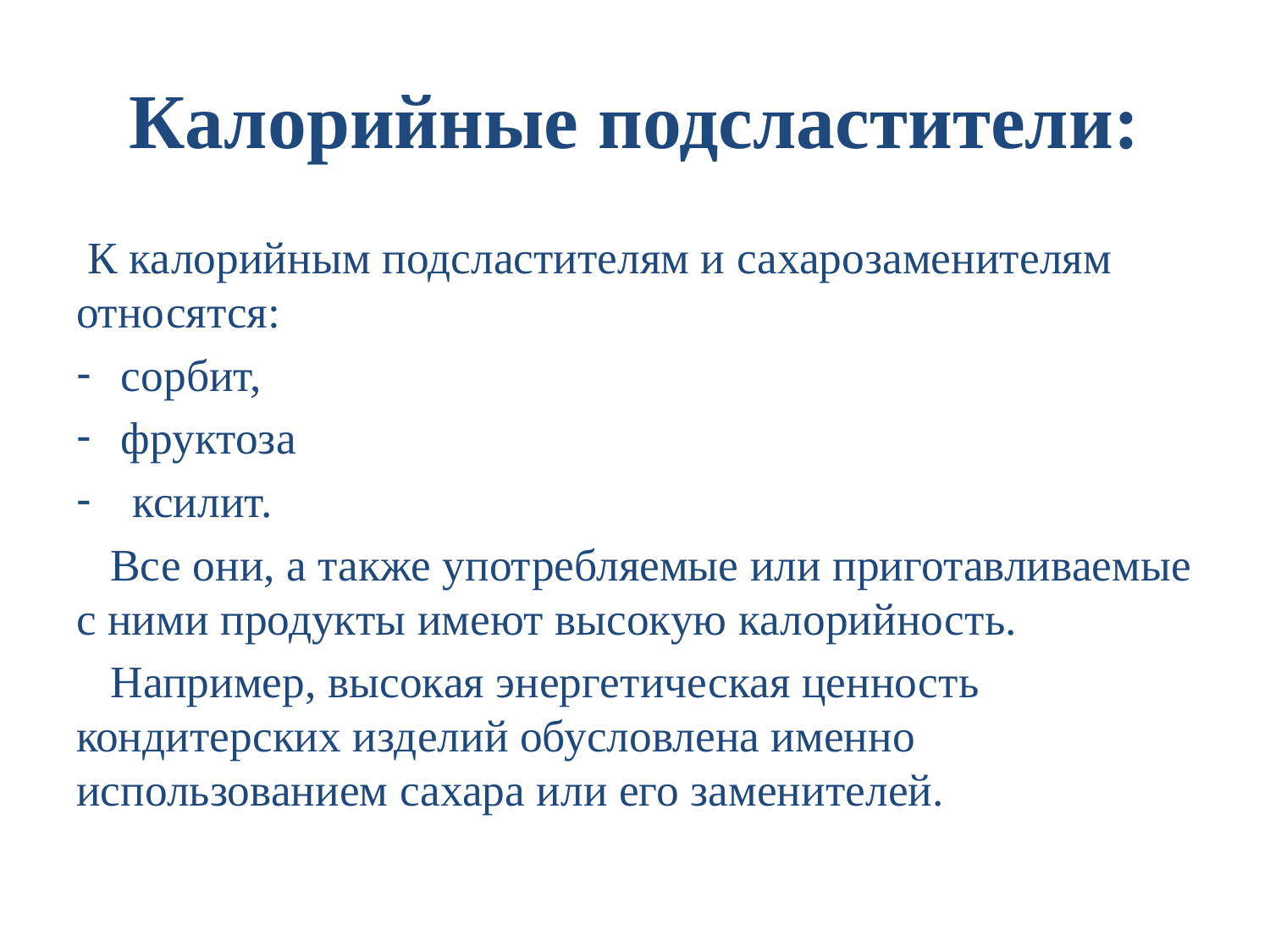

# Калорийные подсластители:
 К калорийным подсластителям и сахарозаменителям относятся:
сорбит,
фруктоза
 ксилит.
   Все они, а также употребляемые или приготавливаемые с ними продукты имеют высокую калорийность.
   Например, высокая энергетическая ценность кондитерских изделий обусловлена именно использованием сахара или его заменителей.